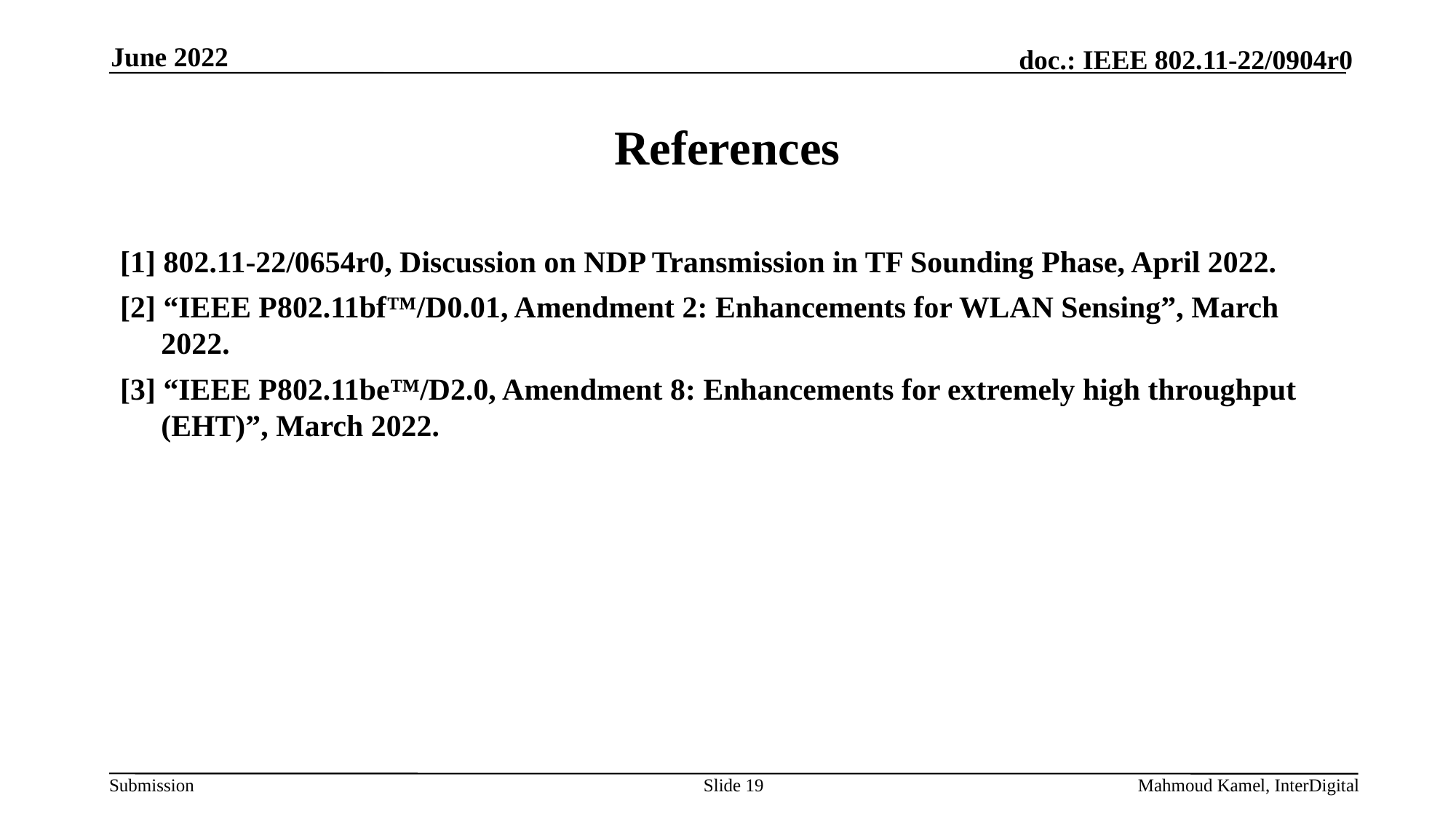

June 2022
# References
[1] 802.11-22/0654r0, Discussion on NDP Transmission in TF Sounding Phase, April 2022.
[2] “IEEE P802.11bf™/D0.01, Amendment 2: Enhancements for WLAN Sensing”, March 2022.
[3] “IEEE P802.11be™/D2.0, Amendment 8: Enhancements for extremely high throughput (EHT)”, March 2022.

Slide 19
Mahmoud Kamel, InterDigital